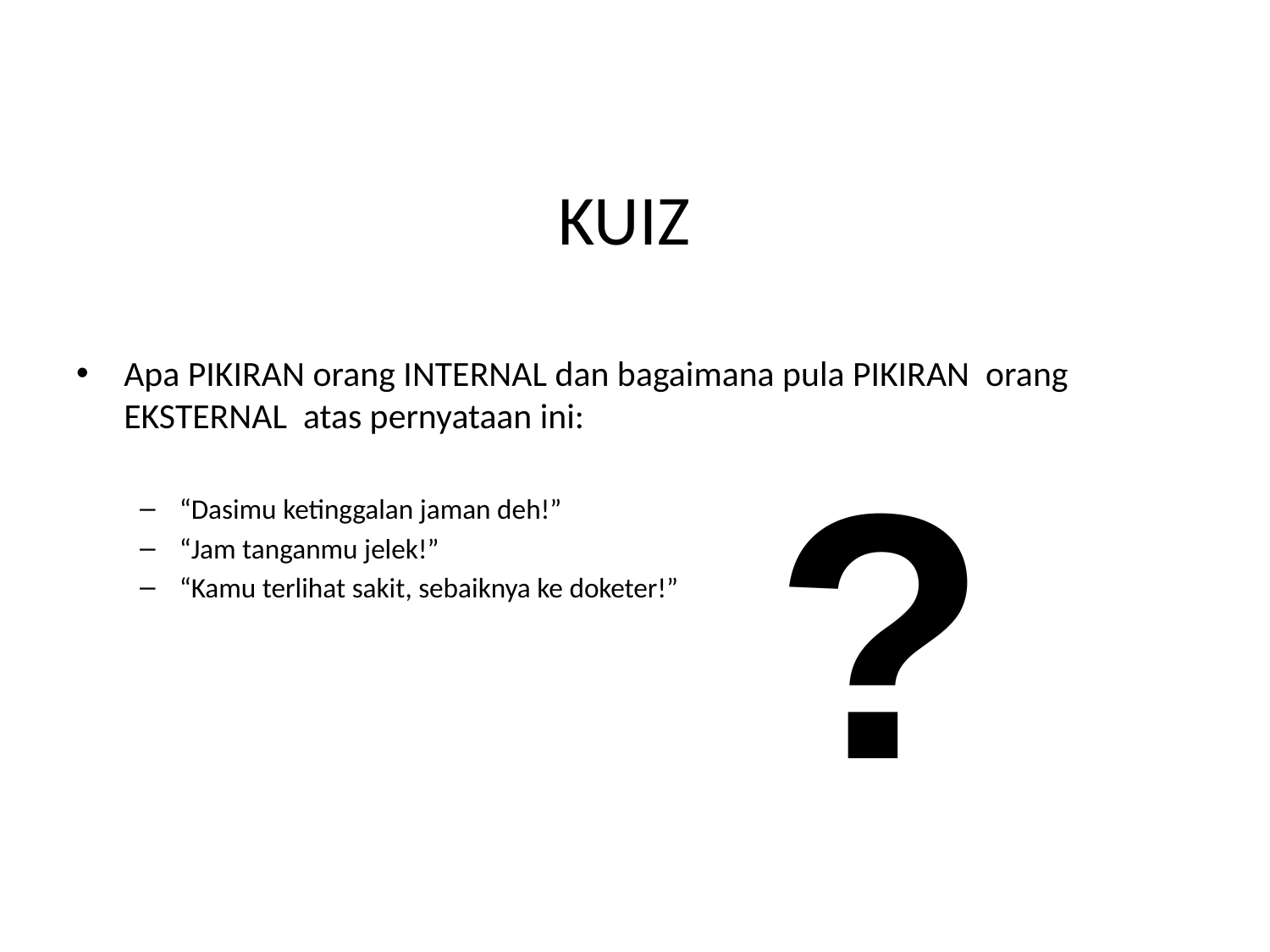

# KUIZ
Apa PIKIRAN orang INTERNAL dan bagaimana pula PIKIRAN  orang EKSTERNAL  atas pernyataan ini:

“Dasimu ketinggalan jaman deh!”
“Jam tanganmu jelek!”
“Kamu terlihat sakit, sebaiknya ke doketer!”

?